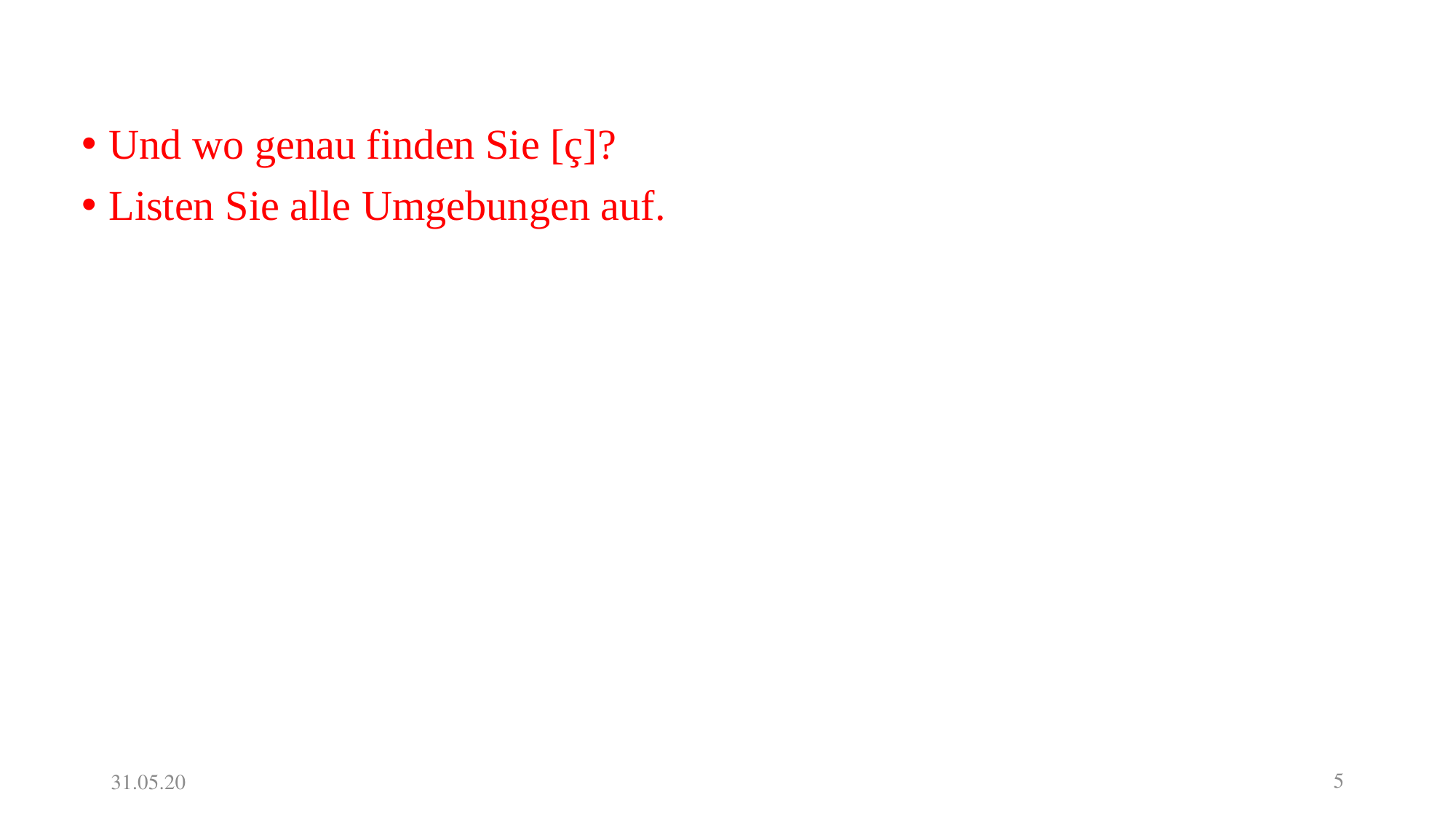

Und wo genau finden Sie [ç]?
Listen Sie alle Umgebungen auf.

31.05.20
5